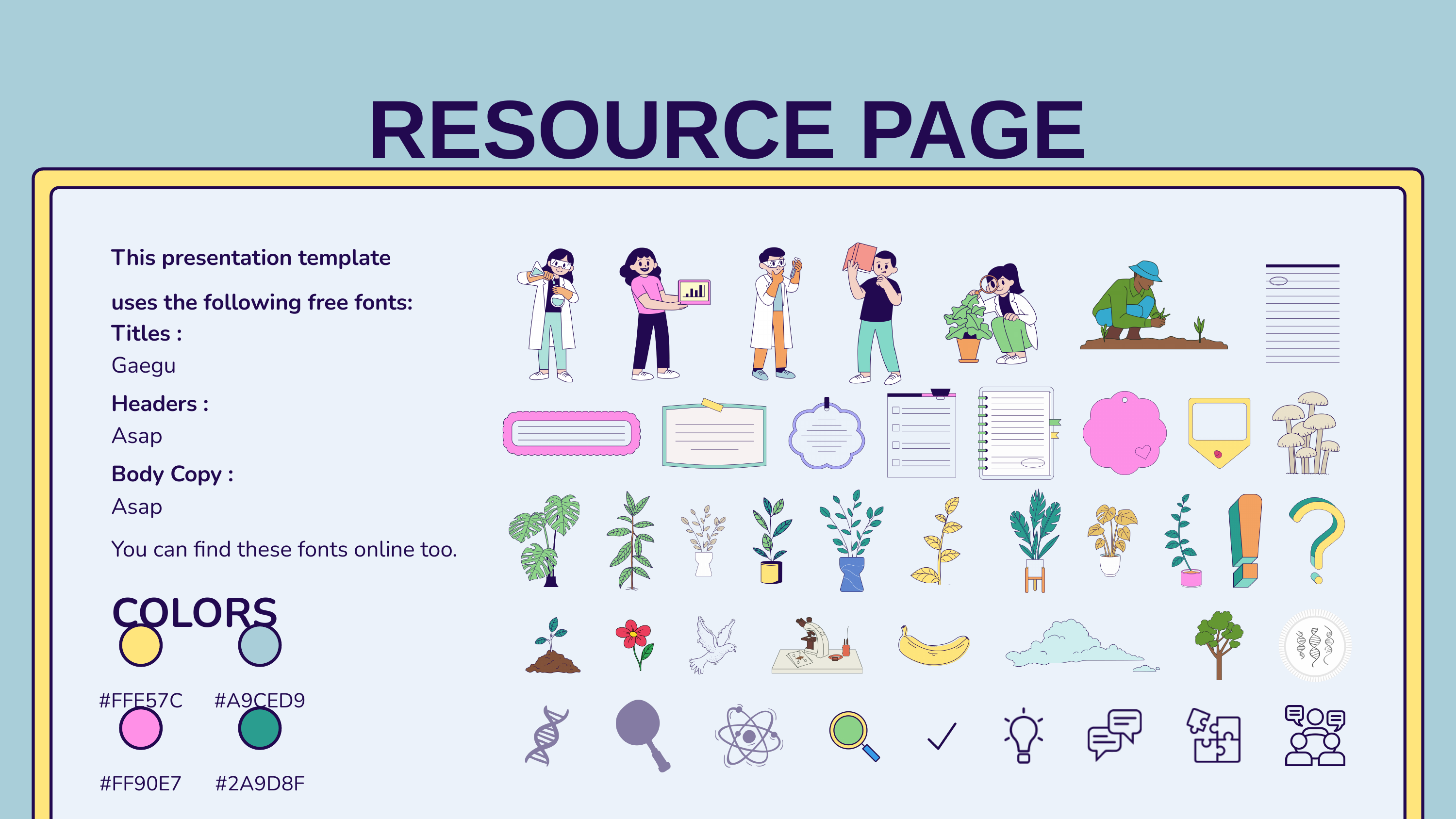

RESOURCE PAGE

This presentation template uses the following free fonts:

Titles :
Gaegu
Headers :

Asap

Body Copy :
Asap

You can find these fonts online too.
COLORS

#FFE57C
#A9CED9

#FF90E7
#2A9D8F